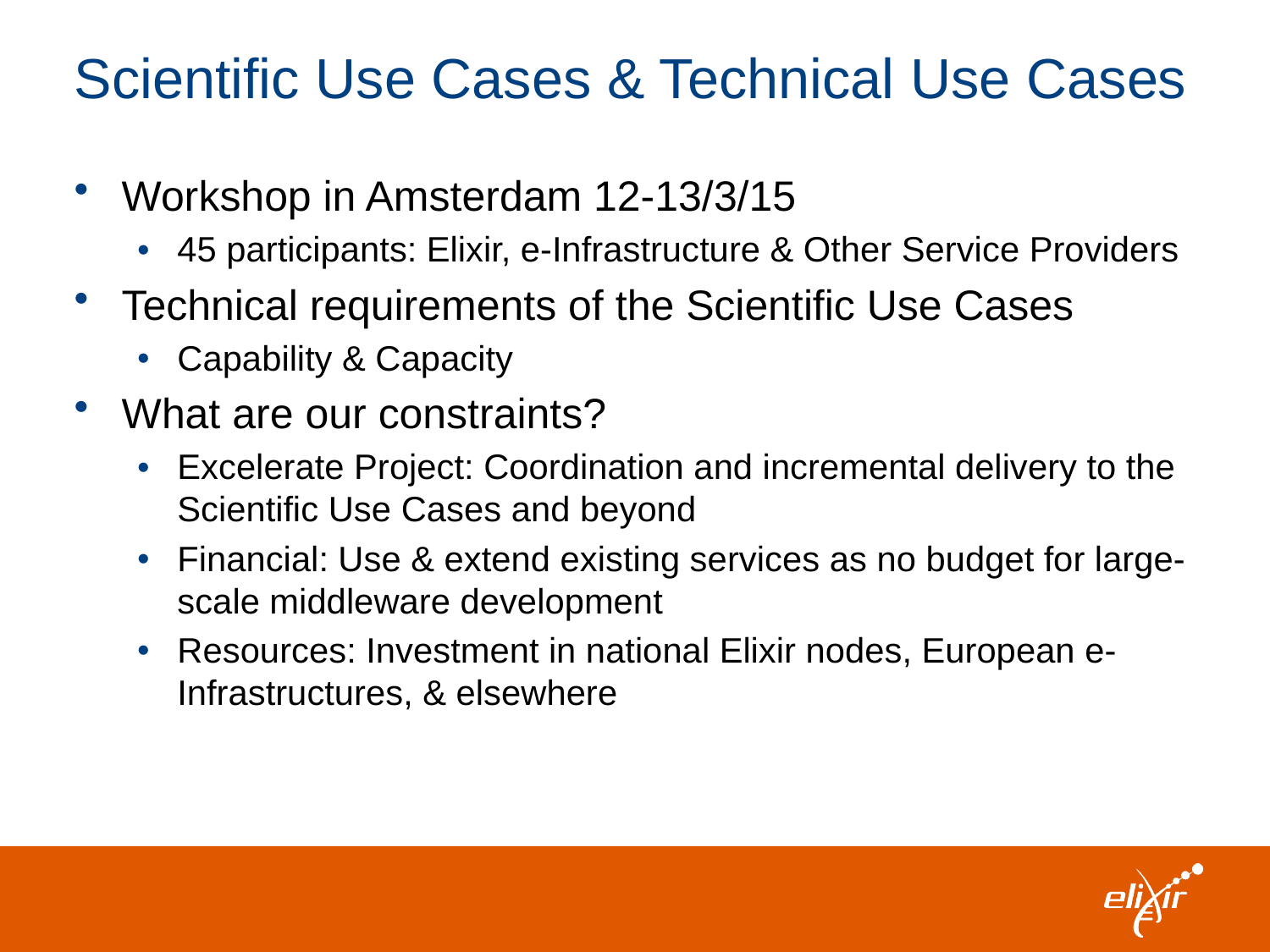

# Scientific Use Cases & Technical Use Cases
Workshop in Amsterdam 12-13/3/15
45 participants: Elixir, e-Infrastructure & Other Service Providers
Technical requirements of the Scientific Use Cases
Capability & Capacity
What are our constraints?
Excelerate Project: Coordination and incremental delivery to the Scientific Use Cases and beyond
Financial: Use & extend existing services as no budget for large-scale middleware development
Resources: Investment in national Elixir nodes, European e-Infrastructures, & elsewhere